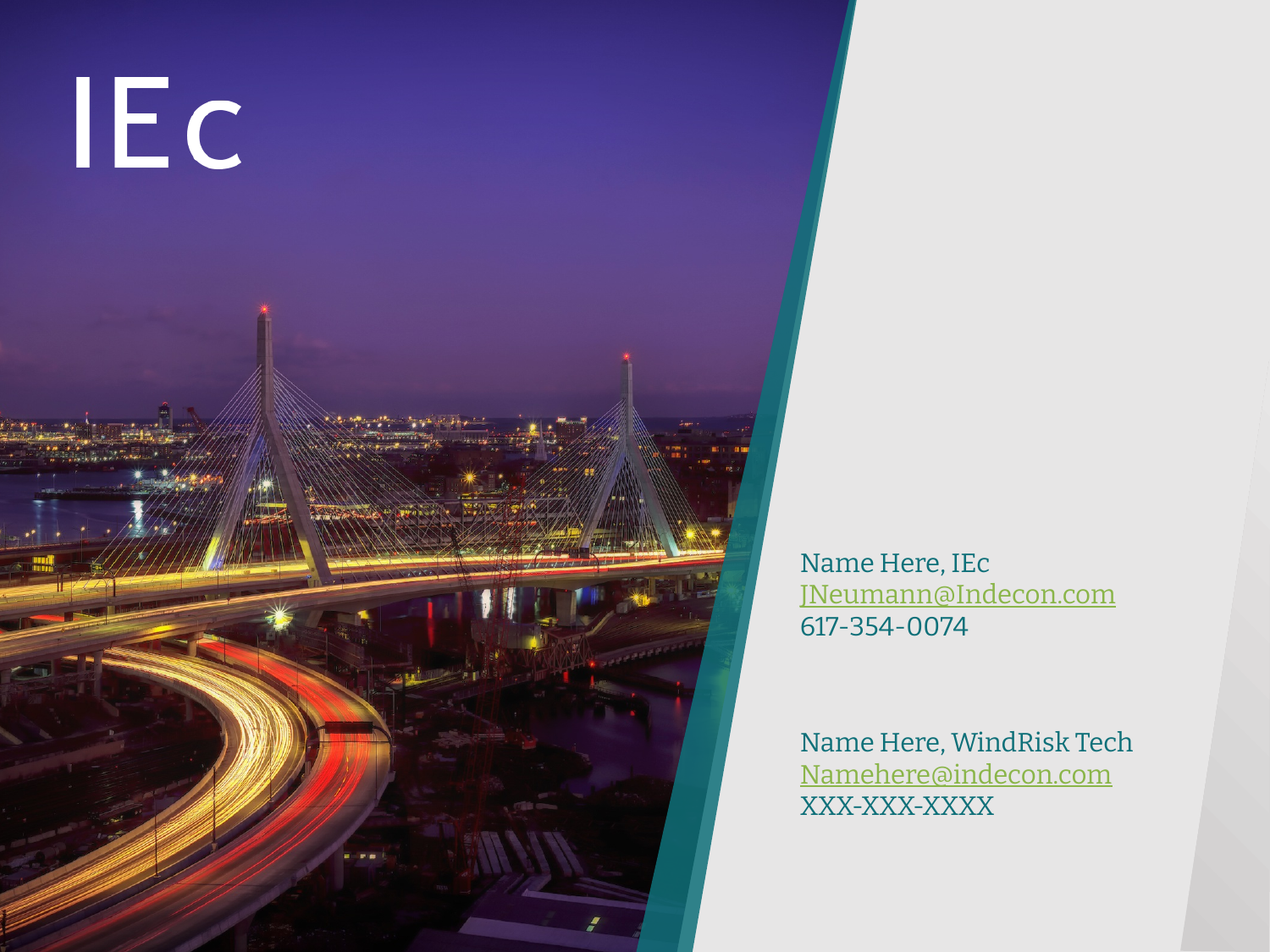

Name Here, IEc
JNeumann@Indecon.com
617-354-0074

Name Here, WindRisk Tech
Namehere@indecon.com
XXX-XXX-XXXX